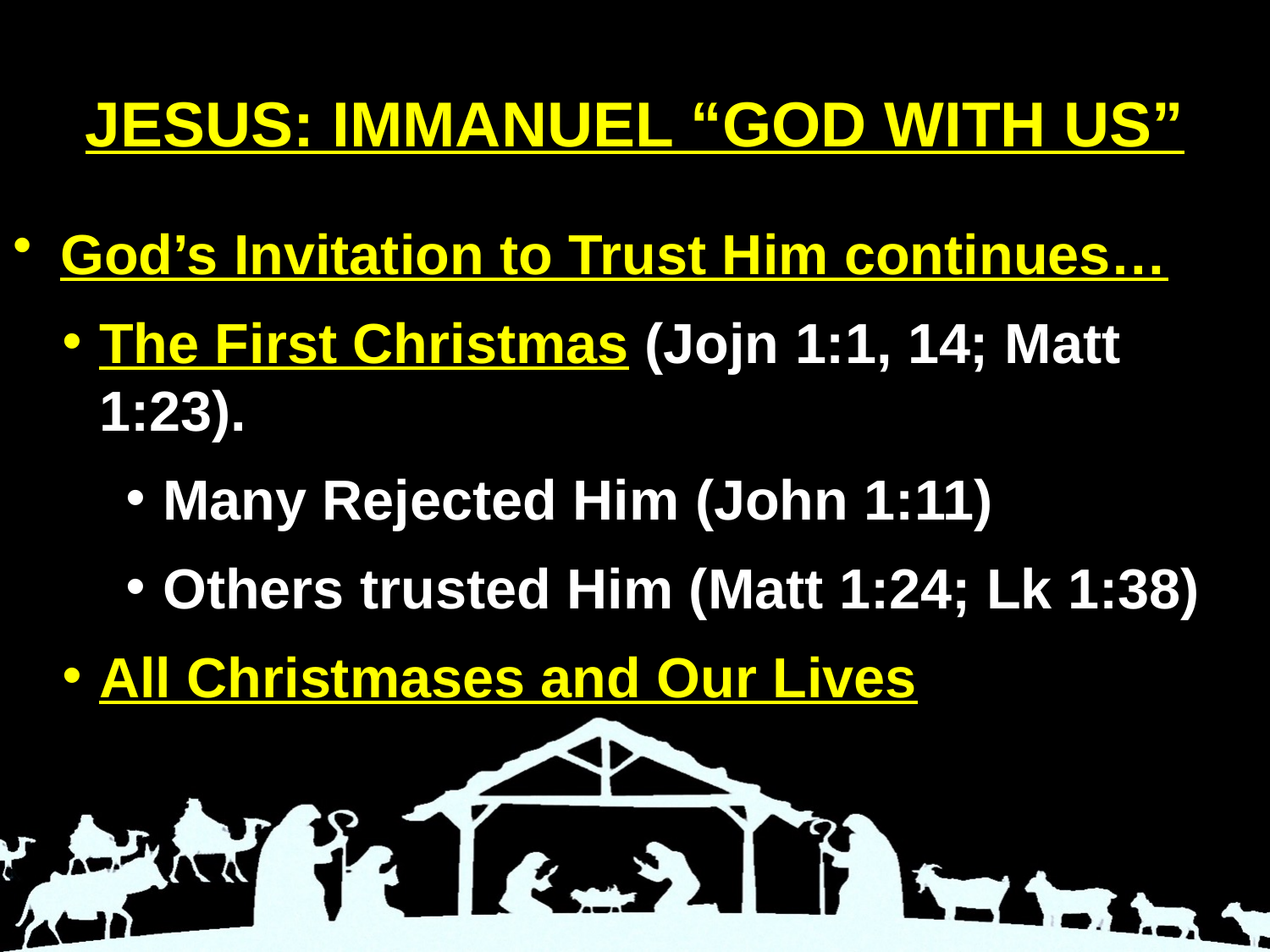

# JESUS: IMMANUEL “GOD WITH US”
God’s Invitation to Trust Him continues…
The First Christmas (Jojn 1:1, 14; Matt 1:23).
Many Rejected Him (John 1:11)
Others trusted Him (Matt 1:24; Lk 1:38)
All Christmases and Our Lives